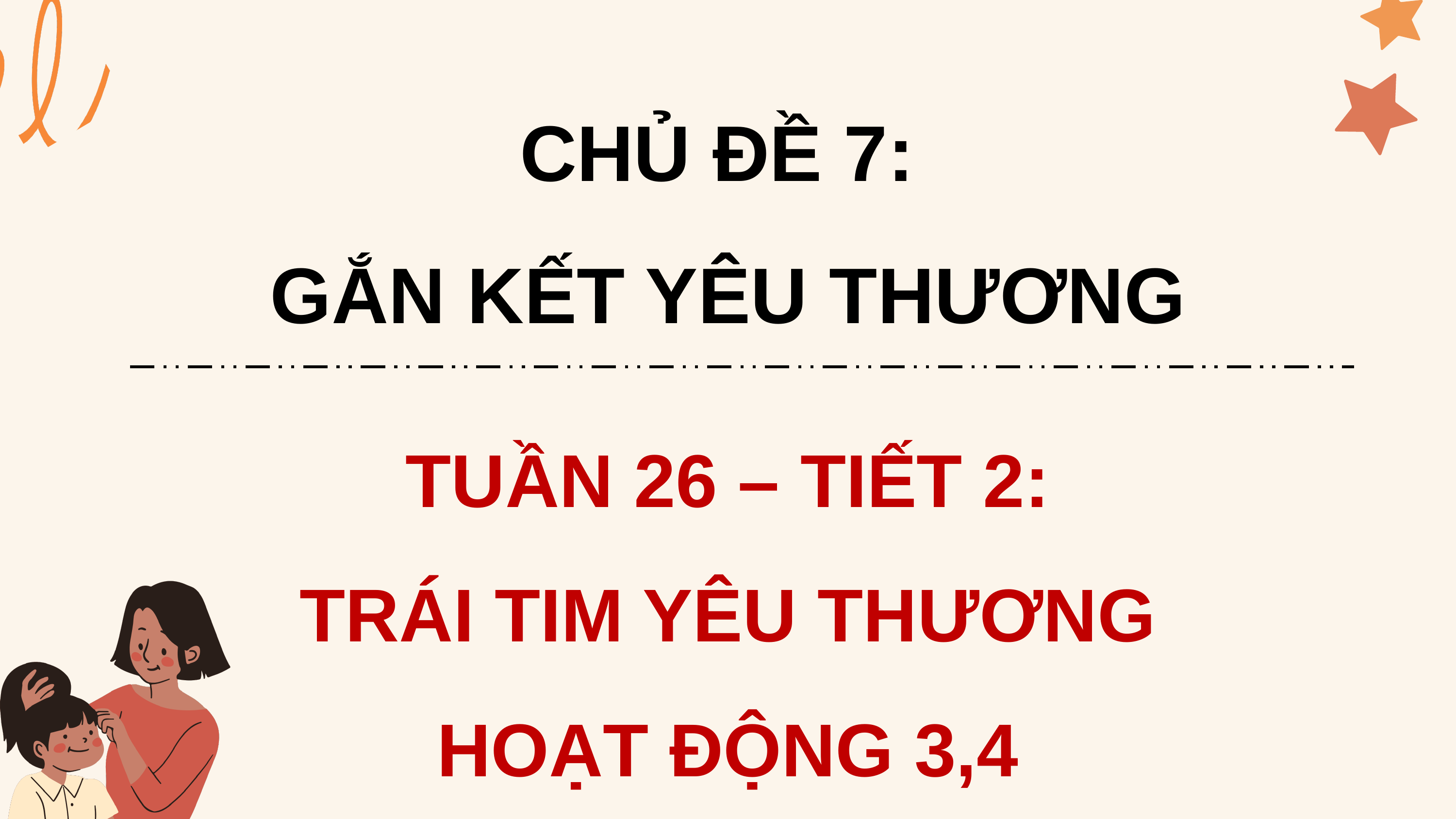

CHỦ ĐỀ 7:
GẮN KẾT YÊU THƯƠNG
TUẦN 26 – TIẾT 2:
TRÁI TIM YÊU THƯƠNG
HOẠT ĐỘNG 3,4